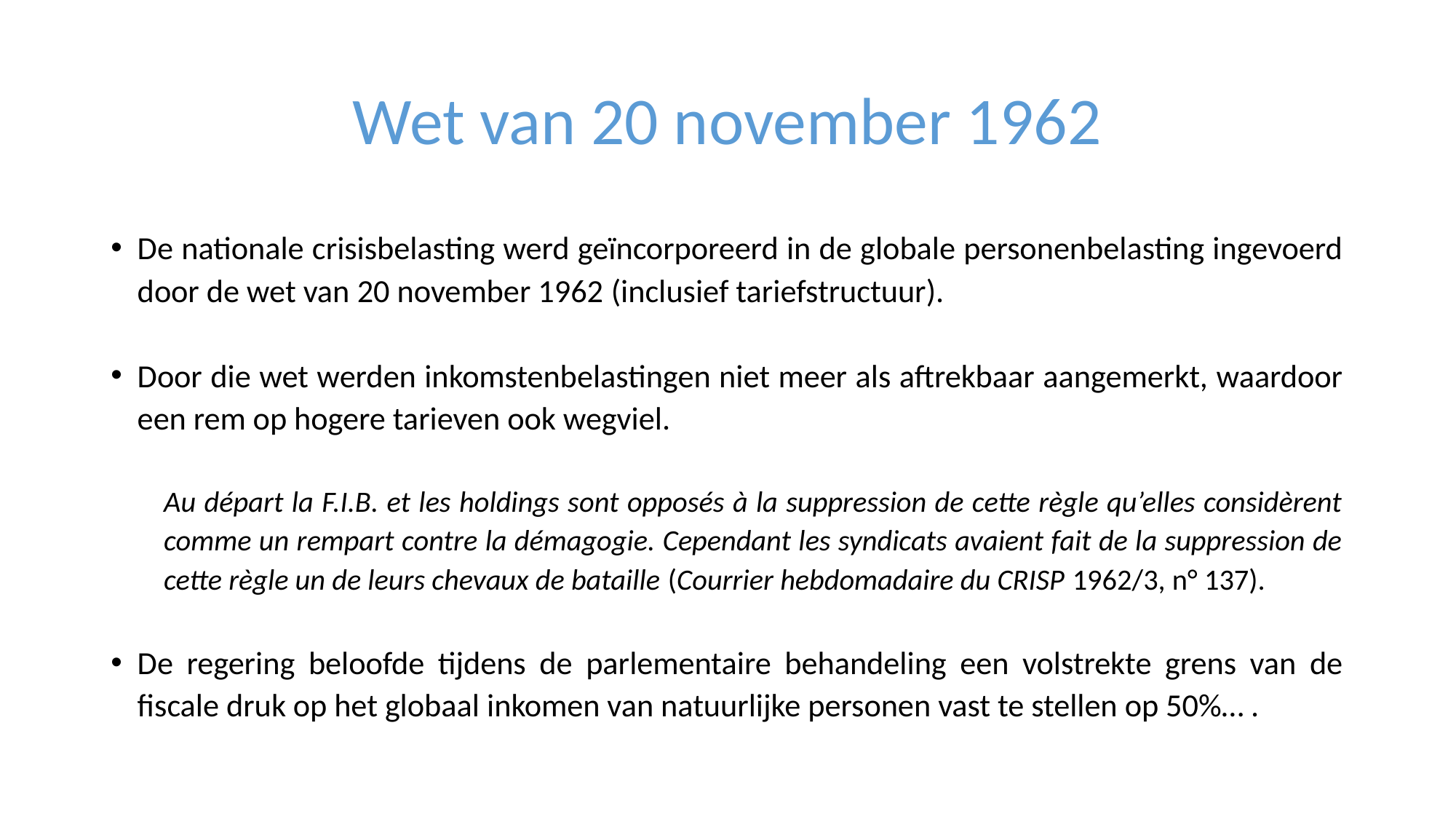

# Wet van 20 november 1962
De nationale crisisbelasting werd geïncorporeerd in de globale personenbelasting ingevoerd door de wet van 20 november 1962 (inclusief tariefstructuur).

Door die wet werden inkomstenbelastingen niet meer als aftrekbaar aangemerkt, waardoor een rem op hogere tarieven ook wegviel.

Au départ la F.I.B. et les holdings sont opposés à la suppression de cette règle qu’elles considèrent comme un rempart contre la démagogie. Cependant les syndicats avaient fait de la suppression de cette règle un de leurs chevaux de bataille (Courrier hebdomadaire du CRISP 1962/3, n° 137).

De regering beloofde tijdens de parlementaire behandeling een volstrekte grens van de fiscale druk op het globaal inkomen van natuurlijke personen vast te stellen op 50%… .